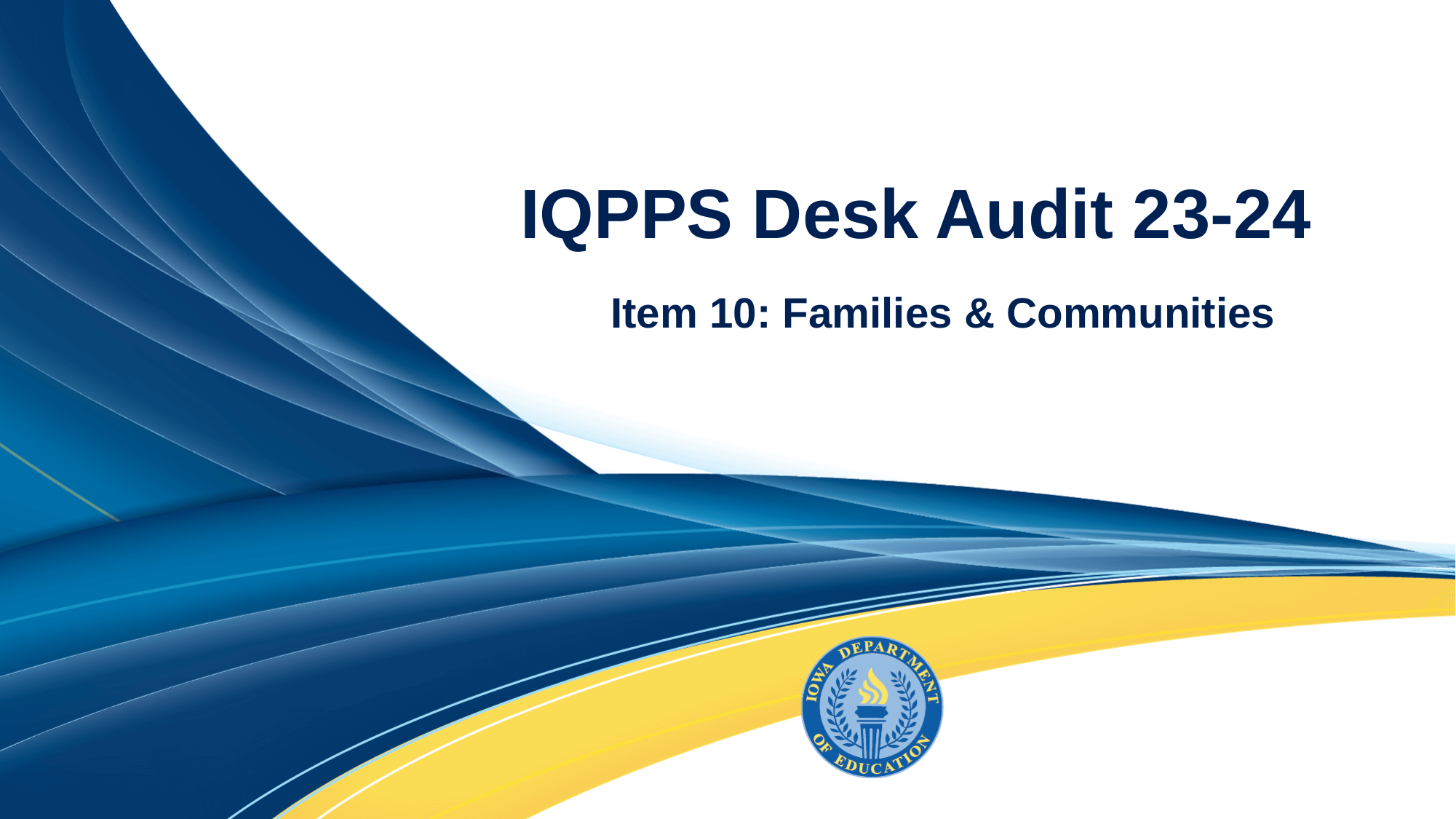

# IQPPS Desk Audit 23-24
Item 10: Families & Communities